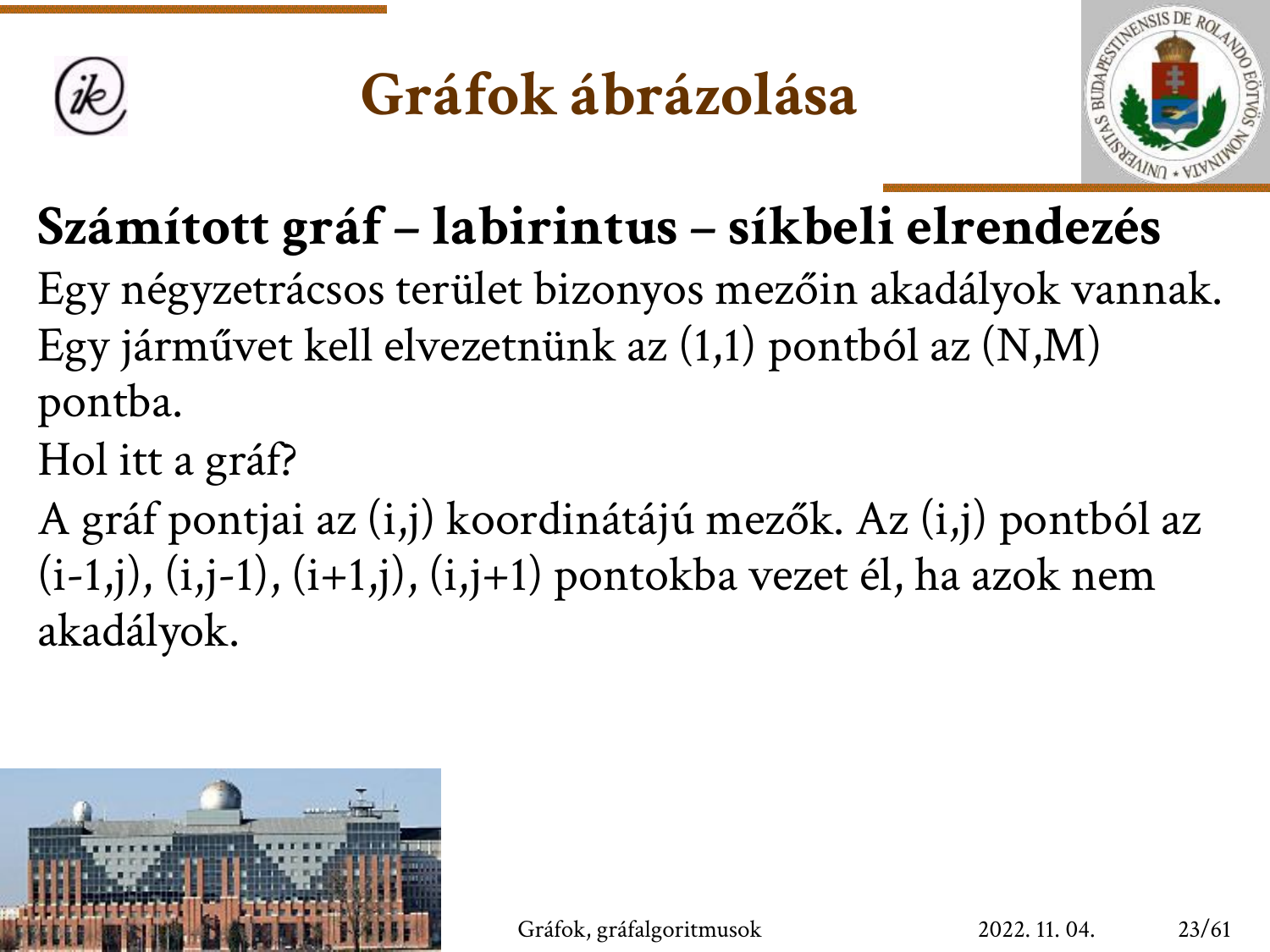

Gráfok ábrázolása
Számított gráf – labirintus – síkbeli elrendezés
Egy négyzetrácsos terület bizonyos mezőin akadályok vannak. Egy járművet kell elvezetnünk az (1,1) pontból az (N,M) pontba.
Hol itt a gráf?
A gráf pontjai az (i,j) koordinátájú mezők. Az (i,j) pontból az (i-1,j), (i,j-1), (i+1,j), (i,j+1) pontokba vezet él, ha azok nem akadályok.

Gráfok, gráfalgoritmusok
2022. 11. 04.
23/61